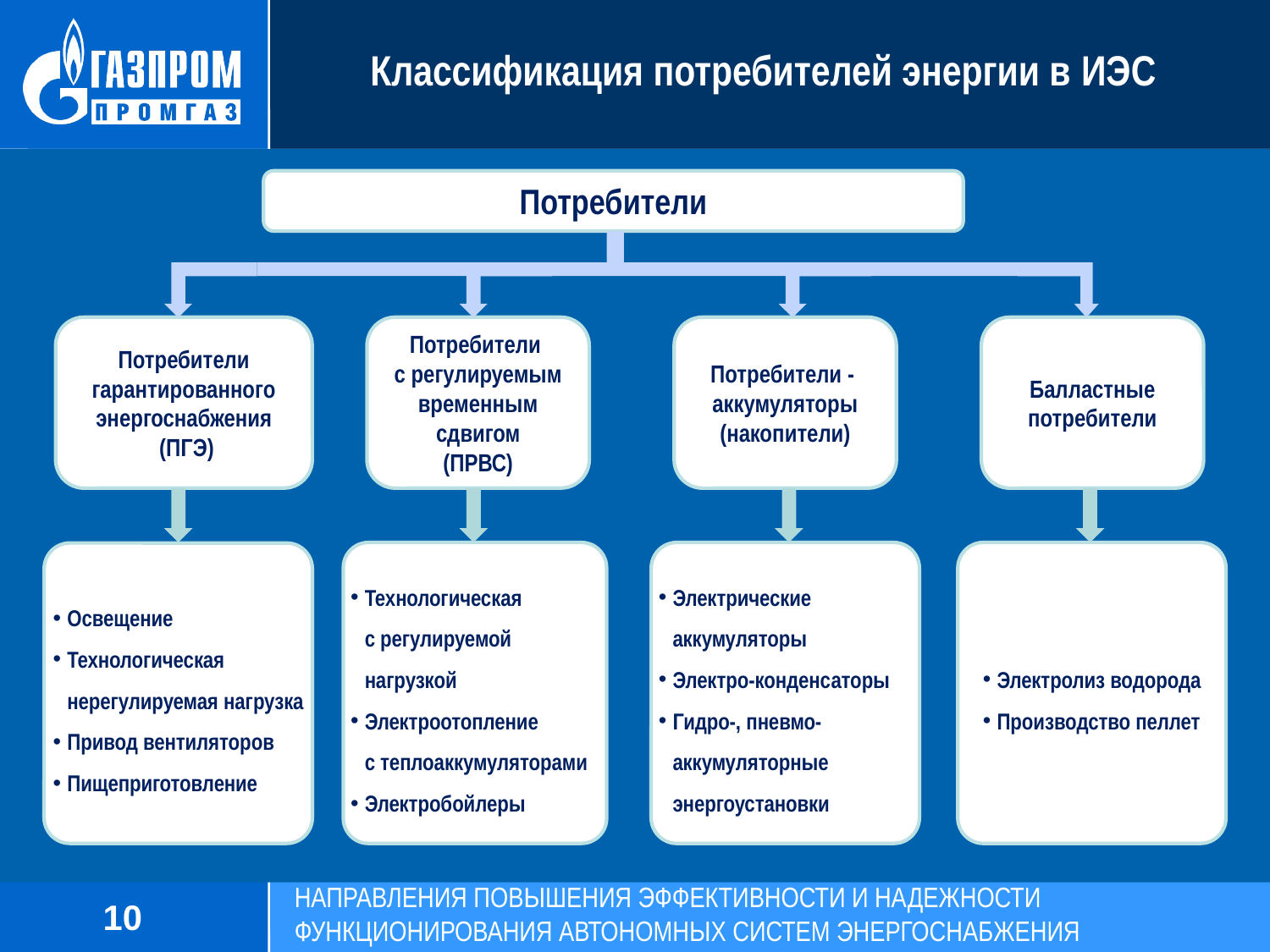

Классификация потребителей энергии в ИЭС
Потребители

Потребители гарантированного энергоснабжения
 (ПГЭ)
Потребители
с регулируемым временным сдвигом
(ПРВС)
Потребители -  аккумуляторы
(накопители)
Балластные потребители

Технологическая
с регулируемой нагрузкой
Электроотопление
с теплоаккумуляторами
Электробойлеры
Электрические аккумуляторы
Электро-конденсаторы
Гидро-, пневмо- аккумуляторные энергоустановки
Электролиз водорода
Производство пеллет
Освещение
Технологическая нерегулируемая нагрузка
Привод вентиляторов
Пищеприготовление
НАПРАВЛЕНИЯ ПОВЫШЕНИЯ ЭФФЕКТИВНОСТИ И НАДЕЖНОСТИ ФУНКЦИОНИРОВАНИЯ АВТОНОМНЫХ СИСТЕМ ЭНЕРГОСНАБЖЕНИЯ